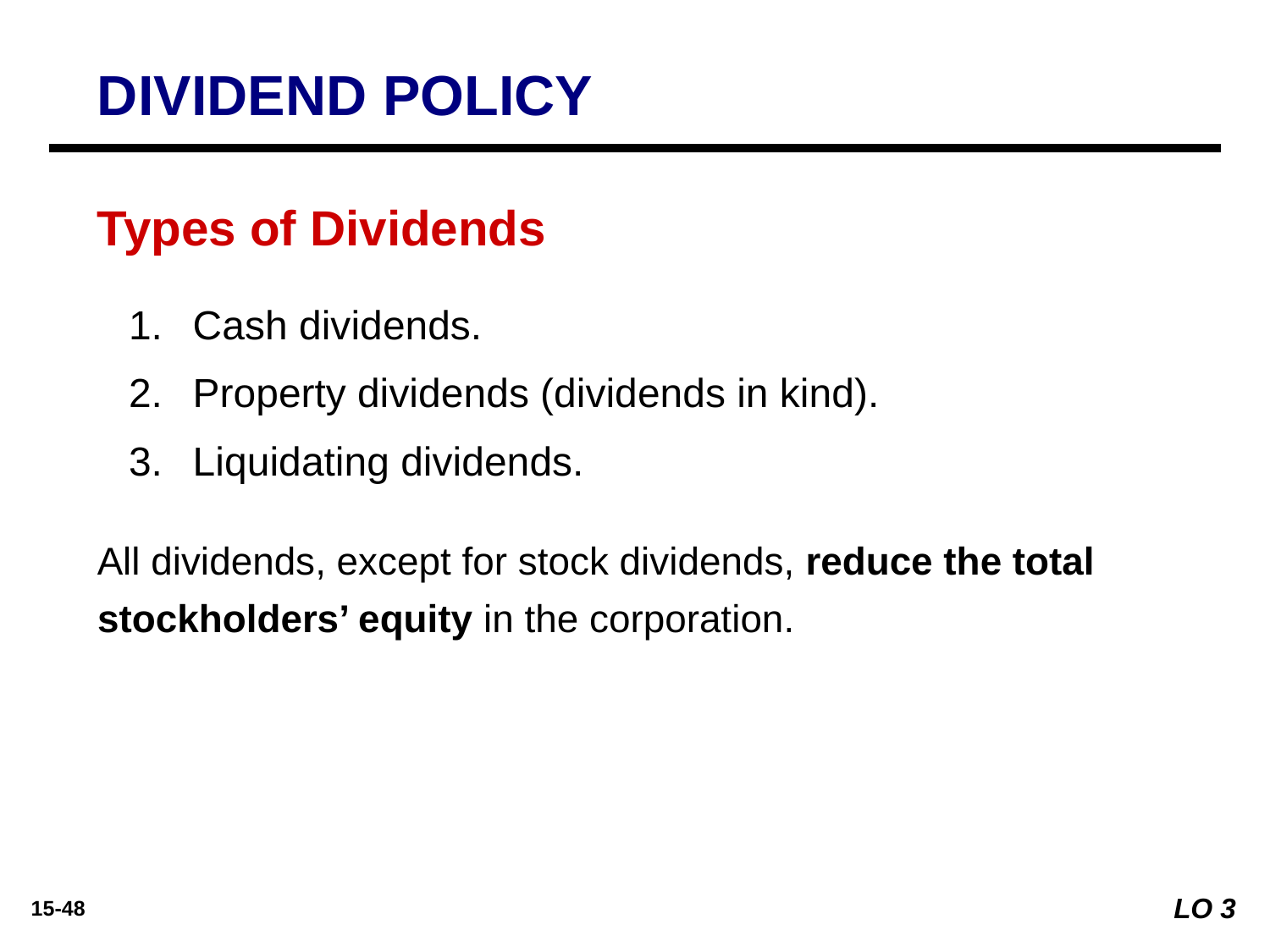

DIVIDEND POLICY
Types of Dividends
Cash dividends.
Property dividends (dividends in kind).
Liquidating dividends.
All dividends, except for stock dividends, reduce the total stockholders’ equity in the corporation.
LO 3